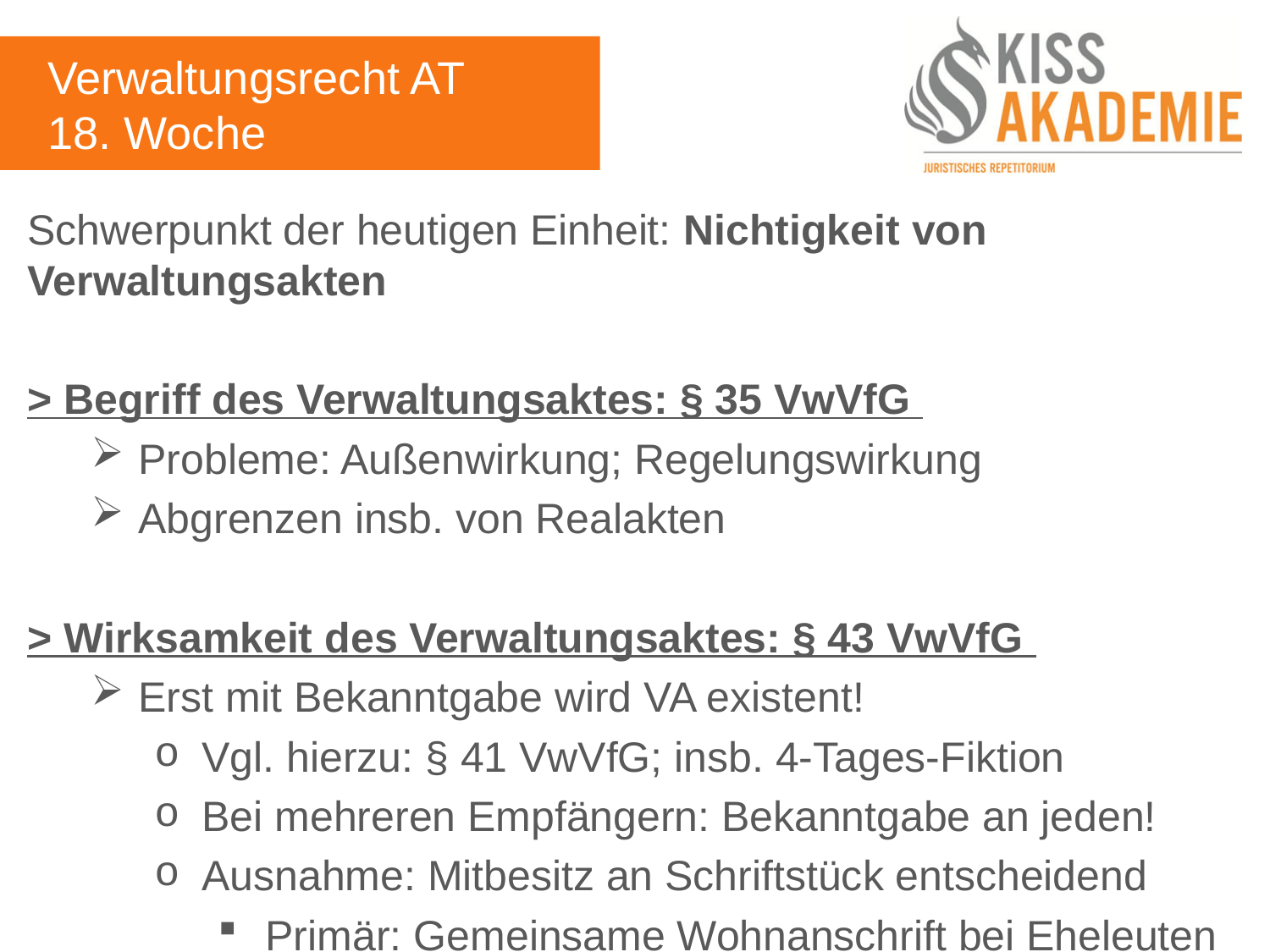

Verwaltungsrecht AT
18. Woche
Schwerpunkt der heutigen Einheit: Nichtigkeit von Verwaltungsakten

> Begriff des Verwaltungsaktes: § 35 VwVfG
Probleme: Außenwirkung; Regelungswirkung
Abgrenzen insb. von Realakten

> Wirksamkeit des Verwaltungsaktes: § 43 VwVfG
Erst mit Bekanntgabe wird VA existent!
Vgl. hierzu: § 41 VwVfG; insb. 4-Tages-Fiktion
Bei mehreren Empfängern: Bekanntgabe an jeden!
Ausnahme: Mitbesitz an Schriftstück entscheidend
Primär: Gemeinsame Wohnanschrift bei Eheleuten